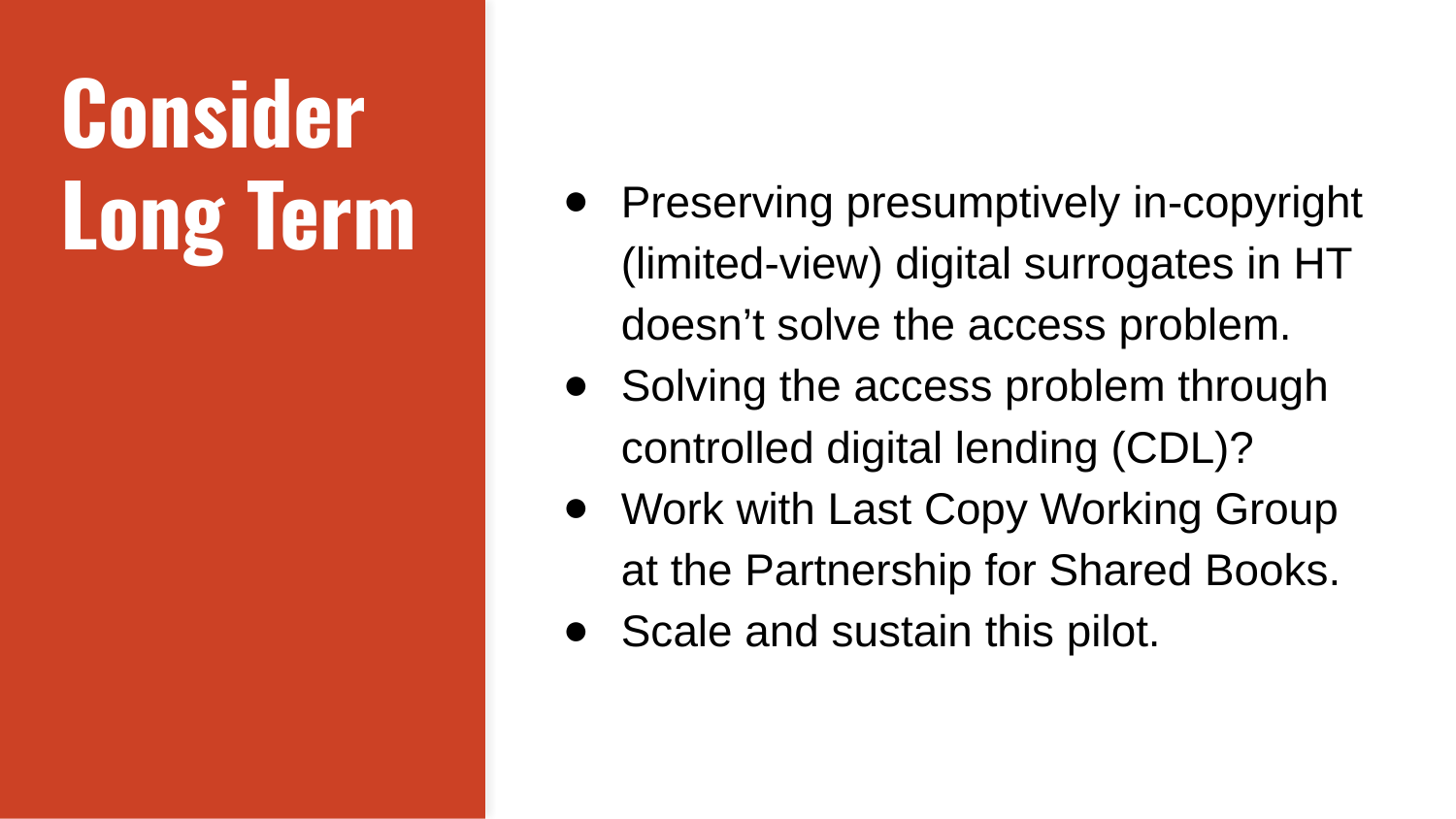

# Consider Long Term
Preserving presumptively in-copyright (limited-view) digital surrogates in HT doesn’t solve the access problem.
Solving the access problem through controlled digital lending (CDL)?
Work with Last Copy Working Group at the Partnership for Shared Books.
Scale and sustain this pilot.